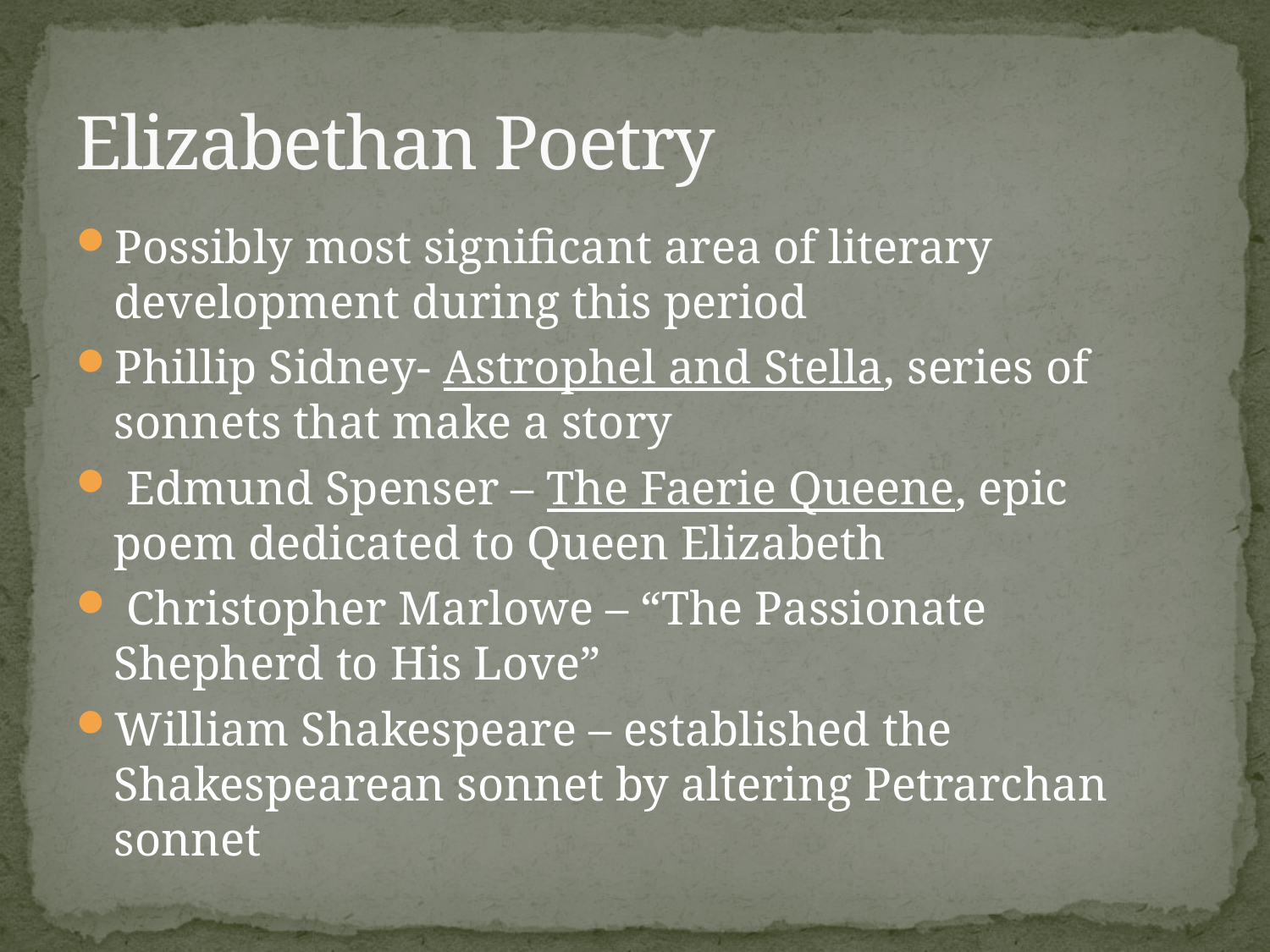

# Elizabethan Poetry
Possibly most significant area of literary development during this period
Phillip Sidney- Astrophel and Stella, series of sonnets that make a story
 Edmund Spenser – The Faerie Queene, epic poem dedicated to Queen Elizabeth
 Christopher Marlowe – “The Passionate Shepherd to His Love”
William Shakespeare – established the Shakespearean sonnet by altering Petrarchan sonnet